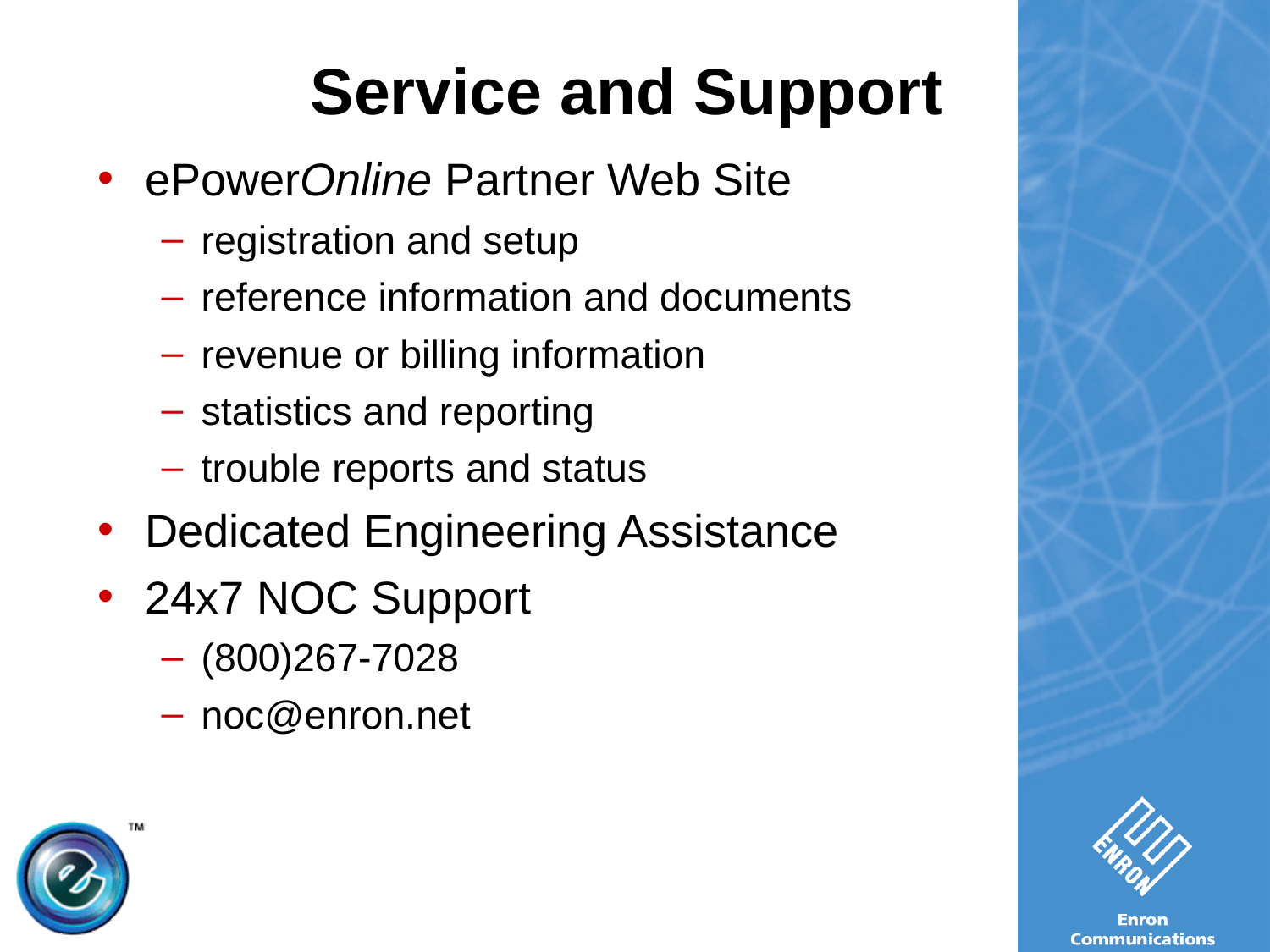

# Service and Support
ePowerOnline Partner Web Site
registration and setup
reference information and documents
revenue or billing information
statistics and reporting
trouble reports and status
Dedicated Engineering Assistance
24x7 NOC Support
(800)267-7028
noc@enron.net